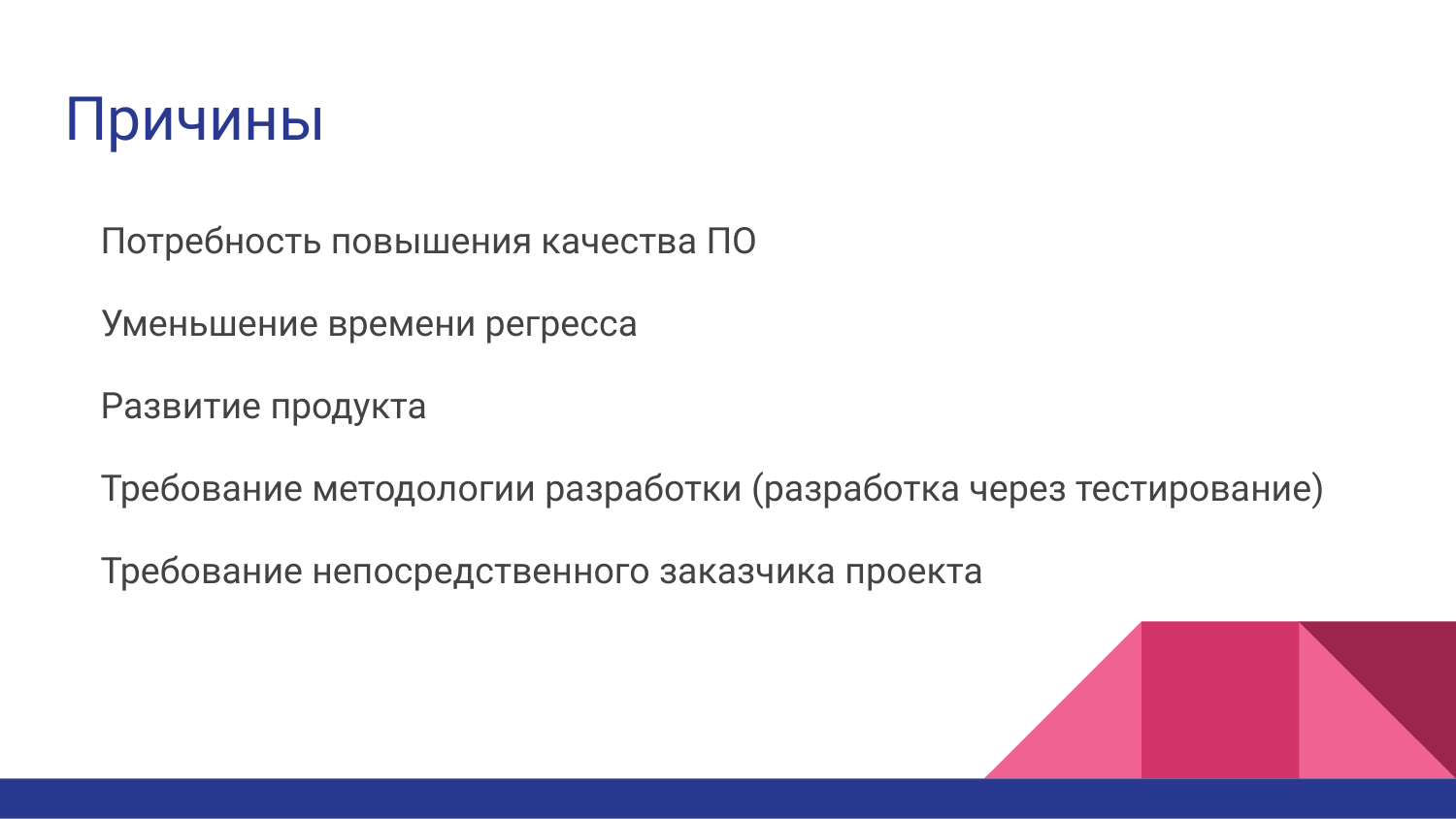

# Причины
Потребность повышения качества ПО
Уменьшение времени регресса
Развитие продукта
Требование методологии разработки (разработка через тестирование)
Требование непосредственного заказчика проекта